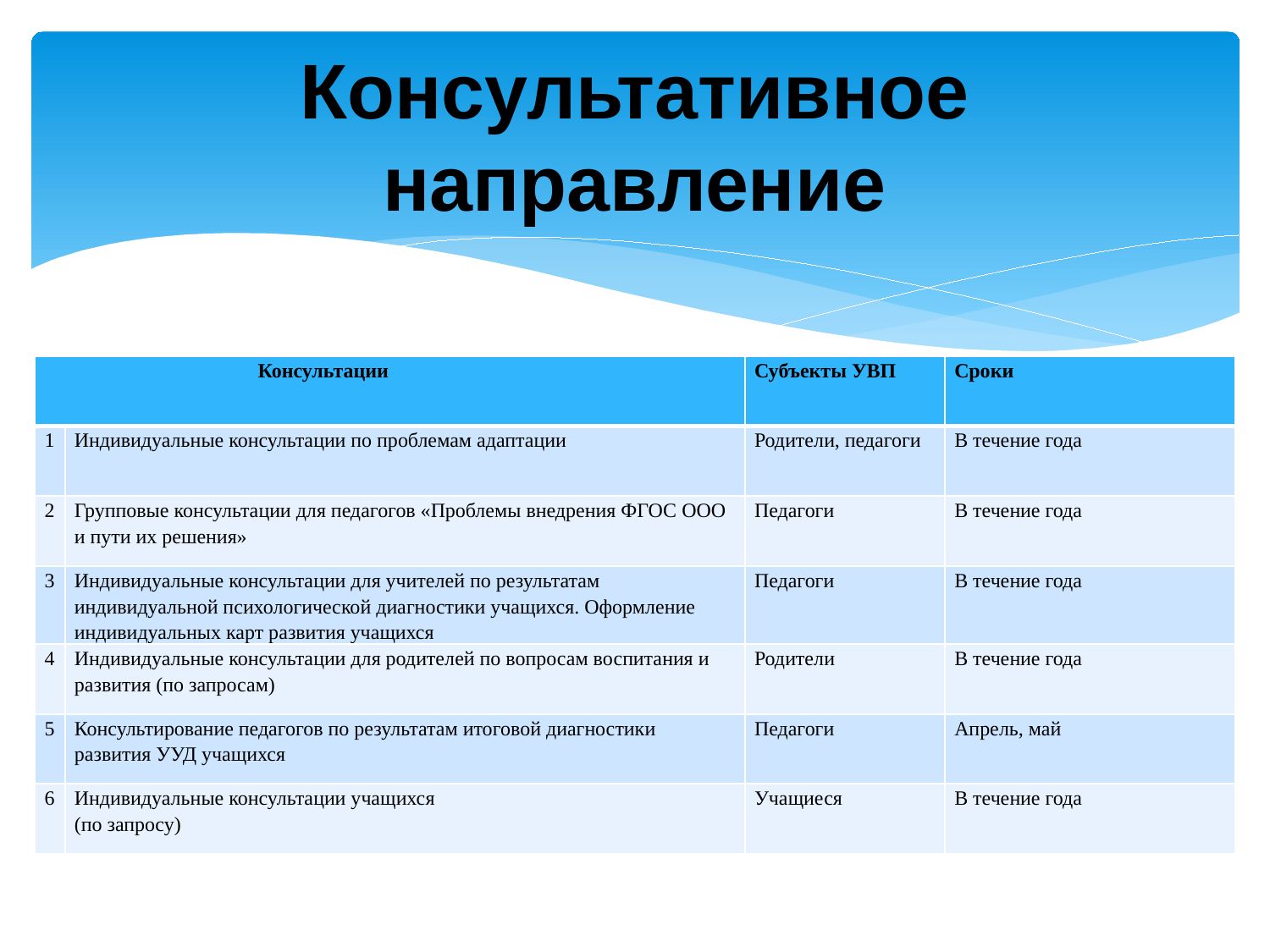

# Консультативное направление
| Консультации |  | Субъекты УВП | Сроки |
| --- | --- | --- | --- |
| 1 | Индивидуальные консультации по проблемам адаптации | Родители, педагоги | В течение года |
| 2 | Групповые консультации для педагогов «Проблемы внедрения ФГОС ООО и пути их решения» | Педагоги | В течение года |
| 3 | Индивидуальные консультации для учителей по результатам индивидуальной психологической диагностики учащихся. Оформление индивидуальных карт развития учащихся | Педагоги | В течение года |
| 4 | Индивидуальные консультации для родителей по вопросам воспитания и развития (по запросам) | Родители | В течение года |
| 5 | Консультирование педагогов по результатам итоговой диагностики развития УУД учащихся | Педагоги | Апрель, май |
| 6 | Индивидуальные консультации учащихся (по запросу) | Учащиеся | В течение года |